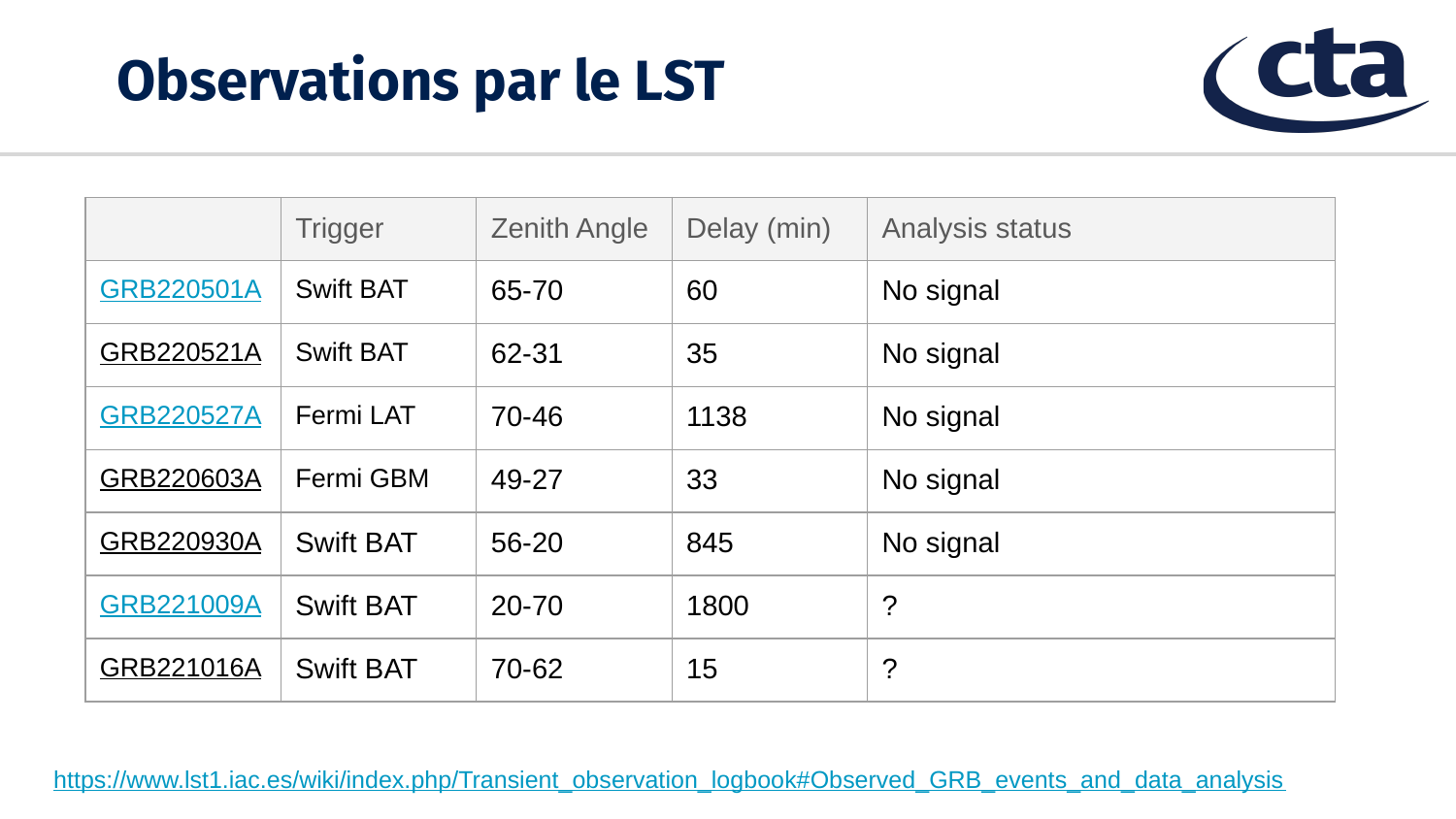

# Observations par le LST
|  | Trigger | Zenith Angle | Delay (min) | Analysis status |
| --- | --- | --- | --- | --- |
| GRB220501A | Swift BAT | 65-70 | 60 | No signal |
| GRB220521A | Swift BAT | 62-31 | 35 | No signal |
| GRB220527A | Fermi LAT | 70-46 | 1138 | No signal |
| GRB220603A | Fermi GBM | 49-27 | 33 | No signal |
| GRB220930A | Swift BAT | 56-20 | 845 | No signal |
| GRB221009A | Swift BAT | 20-70 | 1800 | ? |
| GRB221016A | Swift BAT | 70-62 | 15 | ? |
https://www.lst1.iac.es/wiki/index.php/Transient_observation_logbook#Observed_GRB_events_and_data_analysis